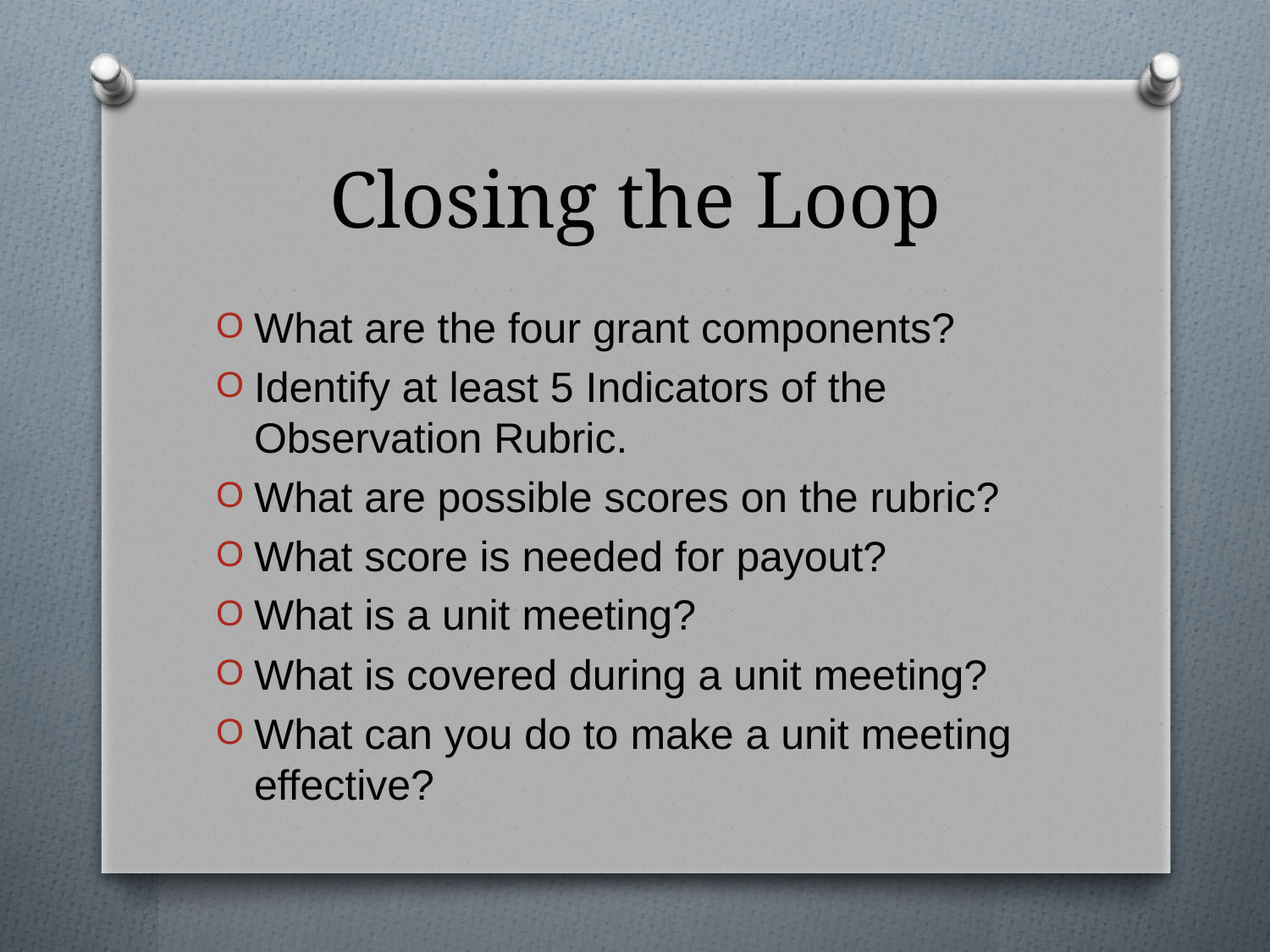

# Closing the Loop
What are the four grant components?
Identify at least 5 Indicators of the Observation Rubric.
What are possible scores on the rubric?
What score is needed for payout?
What is a unit meeting?
What is covered during a unit meeting?
What can you do to make a unit meeting effective?